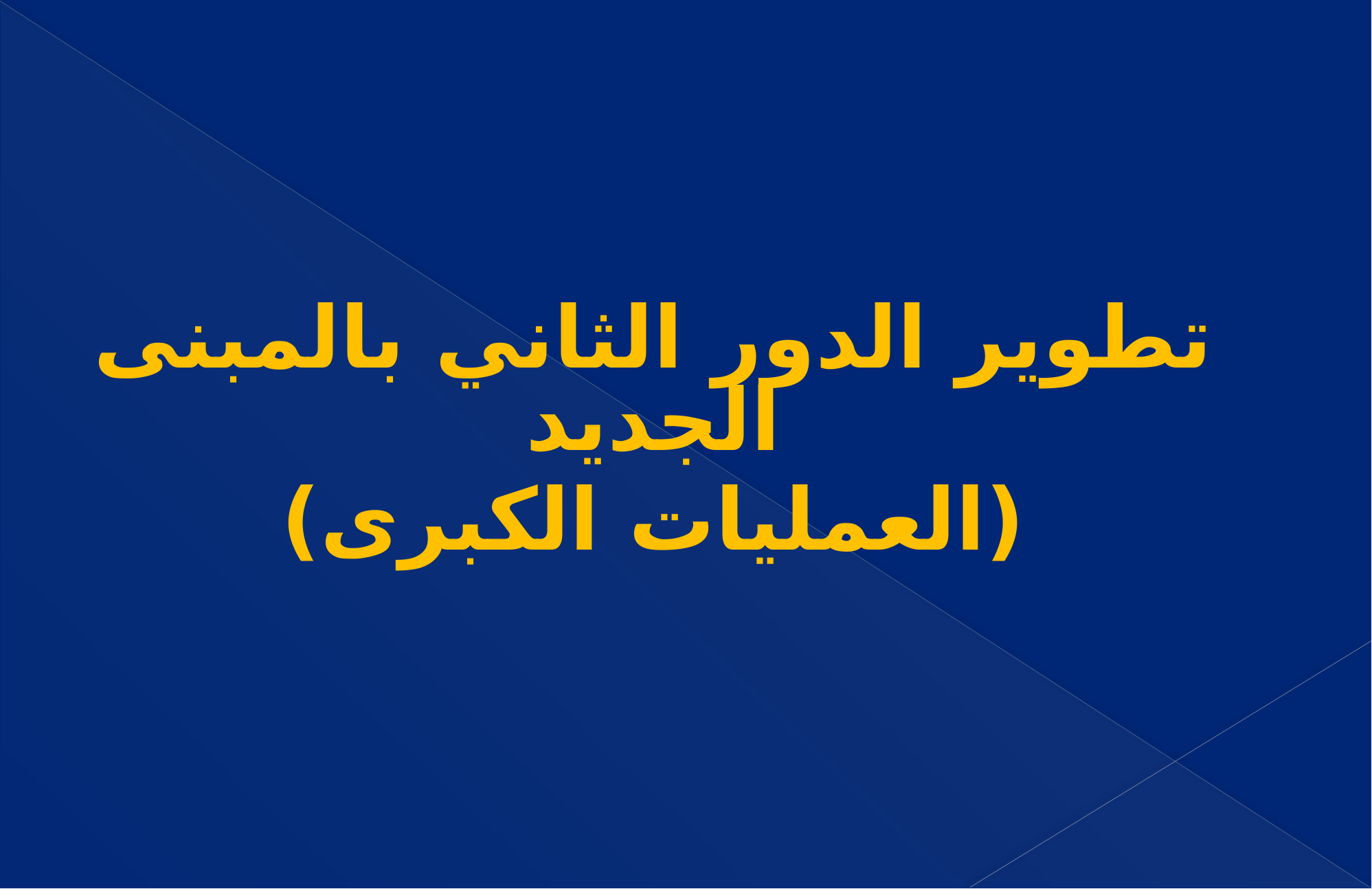

تطوير الدور الثاني بالمبنى الجديد
 (العمليات الكبرى)